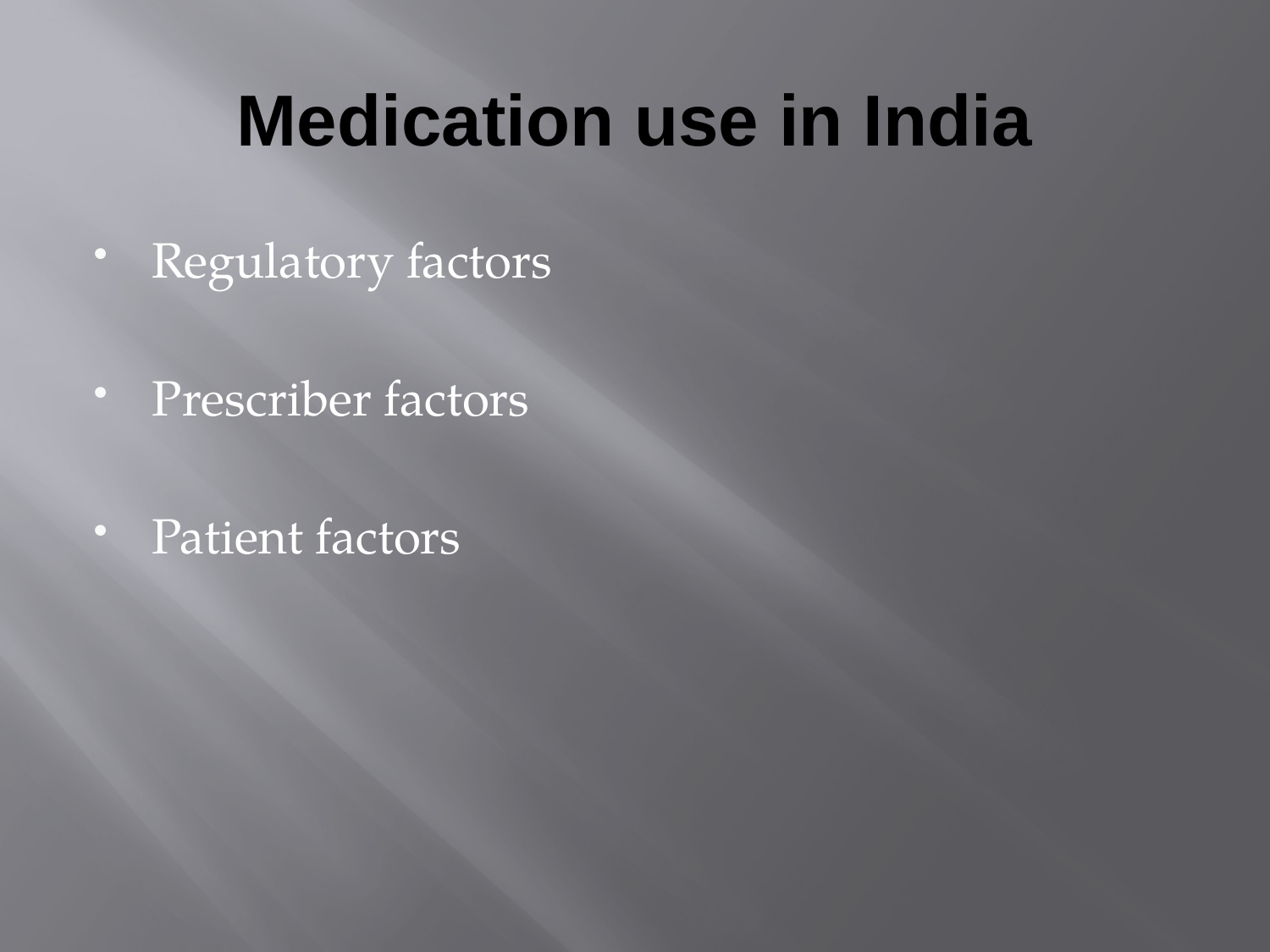

# Medication use in India
Regulatory factors

Prescriber factors

Patient factors